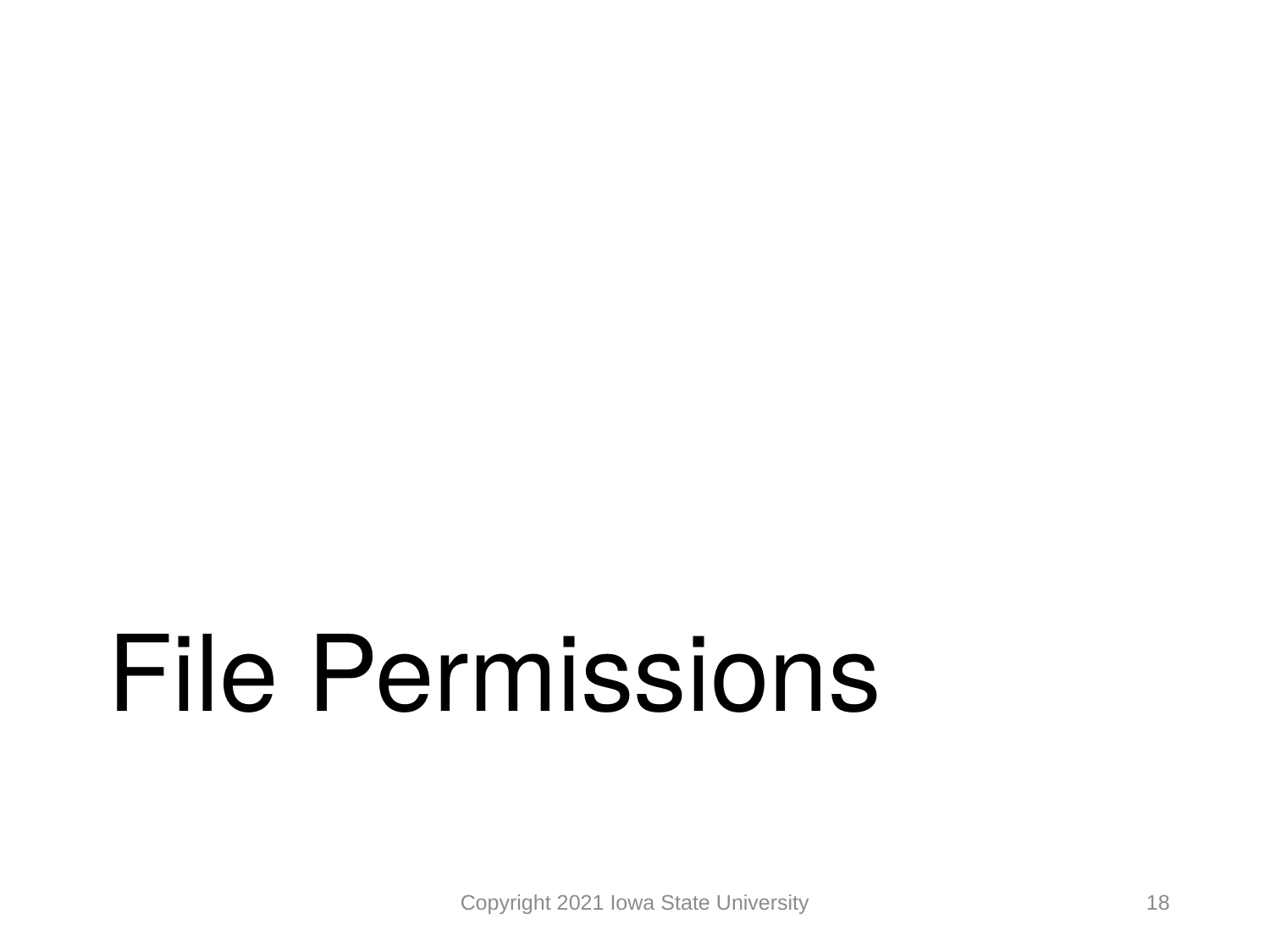

# File Permissions
Copyright 2021 Iowa State University
18